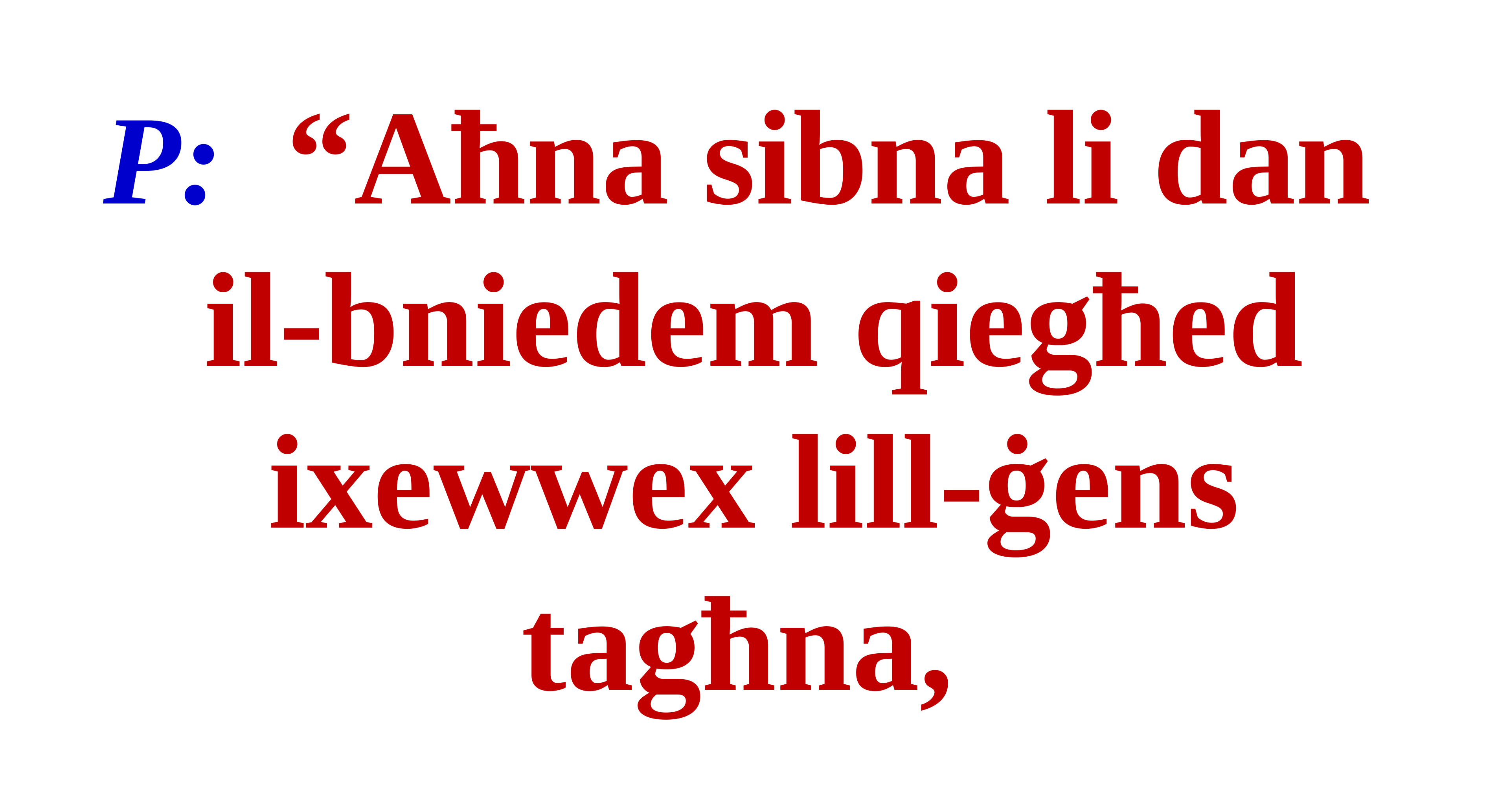

P:  “Aħna sibna li dan
il-bniedem qiegħed ixewwex lill-ġens tagħna,